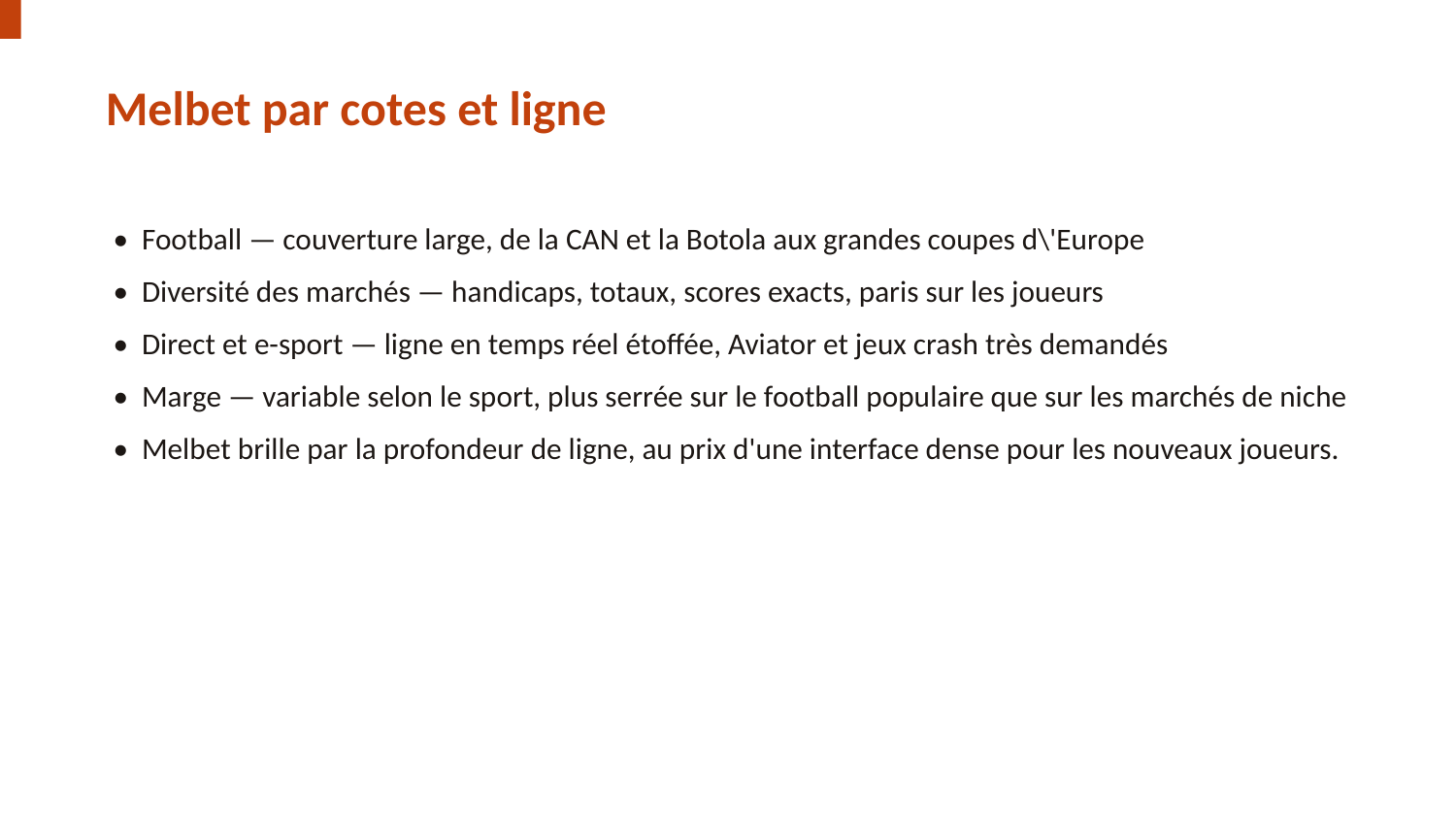

Melbet par cotes et ligne
•  Football — couverture large, de la CAN et la Botola aux grandes coupes d\'Europe
•  Diversité des marchés — handicaps, totaux, scores exacts, paris sur les joueurs
•  Direct et e-sport — ligne en temps réel étoffée, Aviator et jeux crash très demandés
•  Marge — variable selon le sport, plus serrée sur le football populaire que sur les marchés de niche
•  Melbet brille par la profondeur de ligne, au prix d'une interface dense pour les nouveaux joueurs.